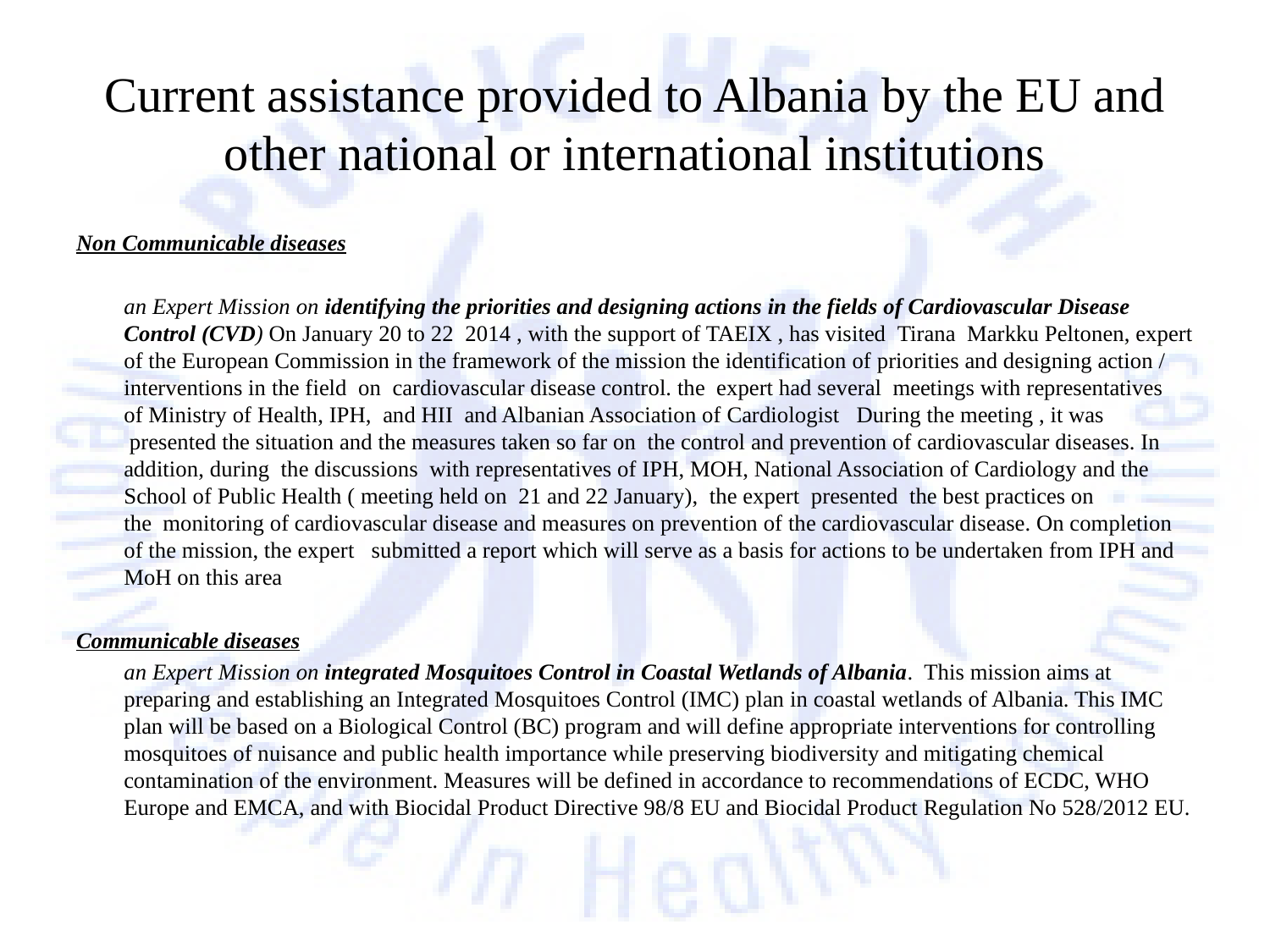

# Current assistance provided to Albania by the EU and other national or international institutions
Non Communicable diseases

	an Expert Mission on identifying the priorities and designing actions in the fields of Cardiovascular Disease Control (CVD) On January 20 to 22  2014 , with the support of TAEIX , has visited  Tirana  Markku Peltonen, expert of the European Commission in the framework of the mission the identification of priorities and designing action / interventions in the field  on  cardiovascular disease control. the  expert had several  meetings with representatives of Ministry of Health, IPH,  and HII  and Albanian Association of Cardiologist   During the meeting , it was  presented the situation and the measures taken so far on  the control and prevention of cardiovascular diseases. In addition, during  the discussions  with representatives of IPH, MOH, National Association of Cardiology and the School of Public Health ( meeting held on  21 and 22 January),  the expert  presented  the best practices on the  monitoring of cardiovascular disease and measures on prevention of the cardiovascular disease. On completion of the mission, the expert   submitted a report which will serve as a basis for actions to be undertaken from IPH and MoH on this area

Communicable diseases
	an Expert Mission on integrated Mosquitoes Control in Coastal Wetlands of Albania.  This mission aims at preparing and establishing an Integrated Mosquitoes Control (IMC) plan in coastal wetlands of Albania. This IMC plan will be based on a Biological Control (BC) program and will define appropriate interventions for controlling mosquitoes of nuisance and public health importance while preserving biodiversity and mitigating chemical contamination of the environment. Measures will be defined in accordance to recommendations of ECDC, WHO Europe and EMCA, and with Biocidal Product Directive 98/8 EU and Biocidal Product Regulation No 528/2012 EU.